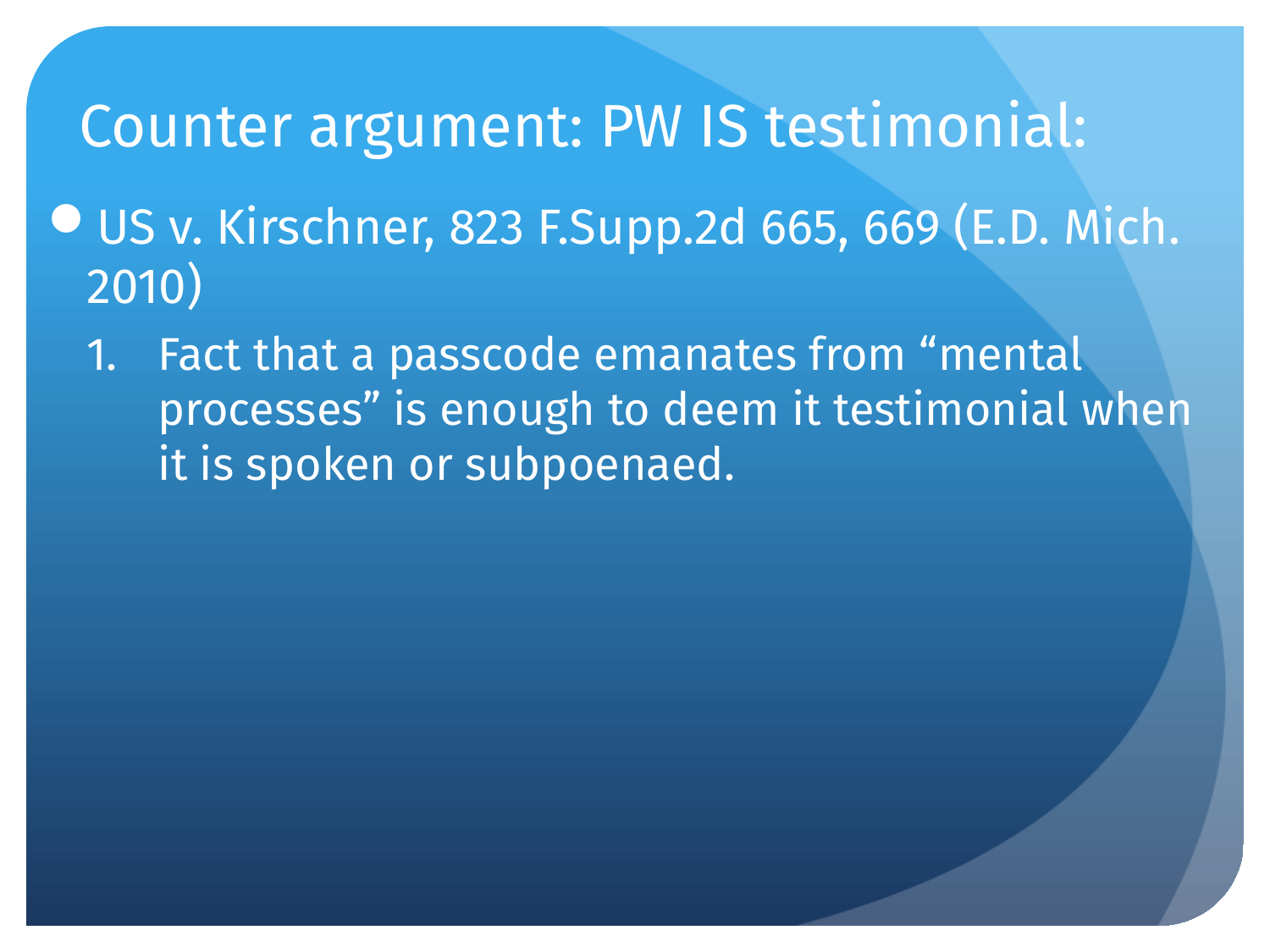

# Counter argument: PW IS testimonial:
US v. Kirschner, 823 F.Supp.2d 665, 669 (E.D. Mich. 2010)
Fact that a passcode emanates from “mental processes” is enough to deem it testimonial when it is spoken or subpoenaed.